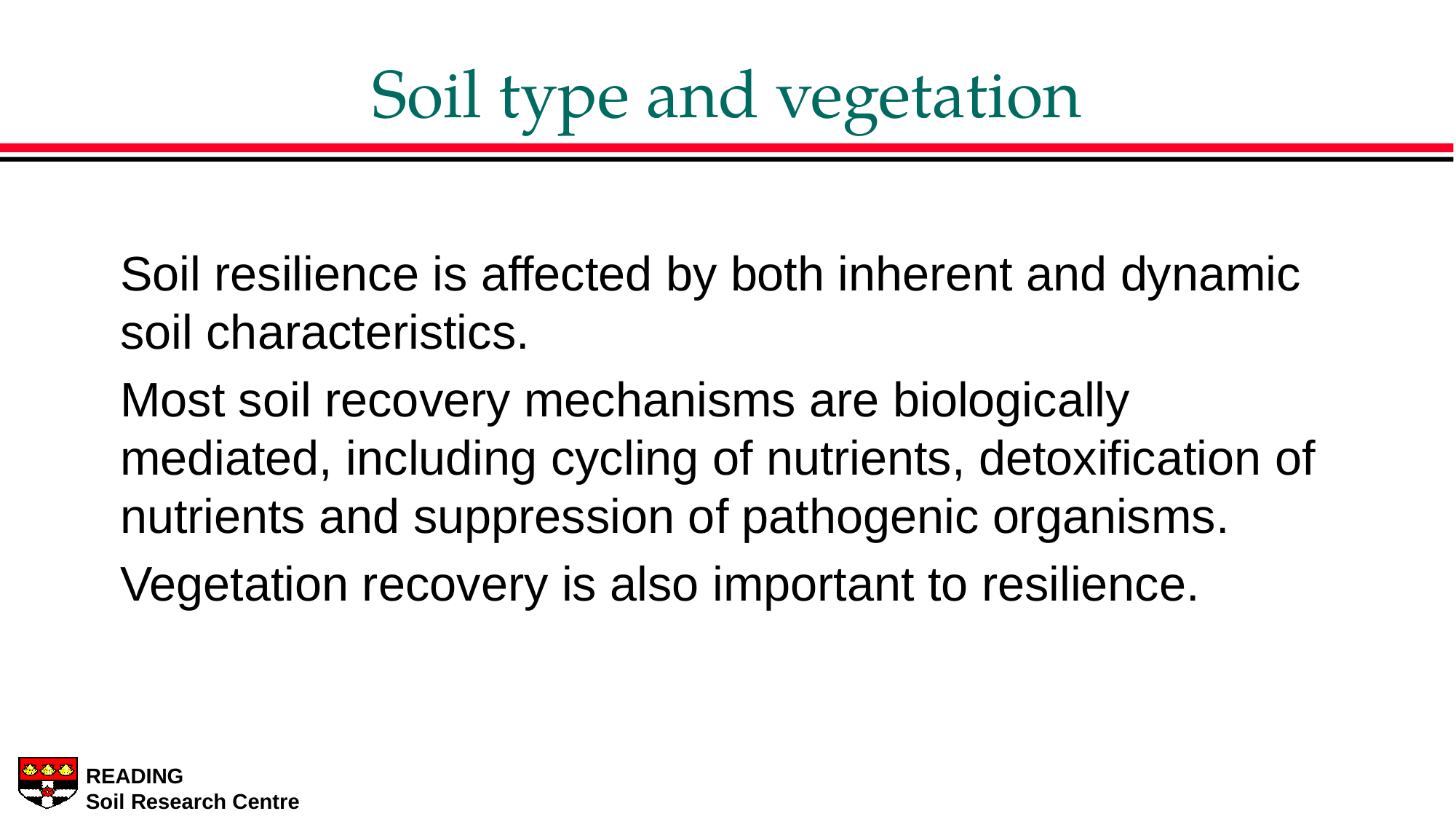

# Soil type and vegetation
Soil resilience is affected by both inherent and dynamic soil characteristics.
Most soil recovery mechanisms are biologically mediated, including cycling of nutrients, detoxification of nutrients and suppression of pathogenic organisms.
Vegetation recovery is also important to resilience.